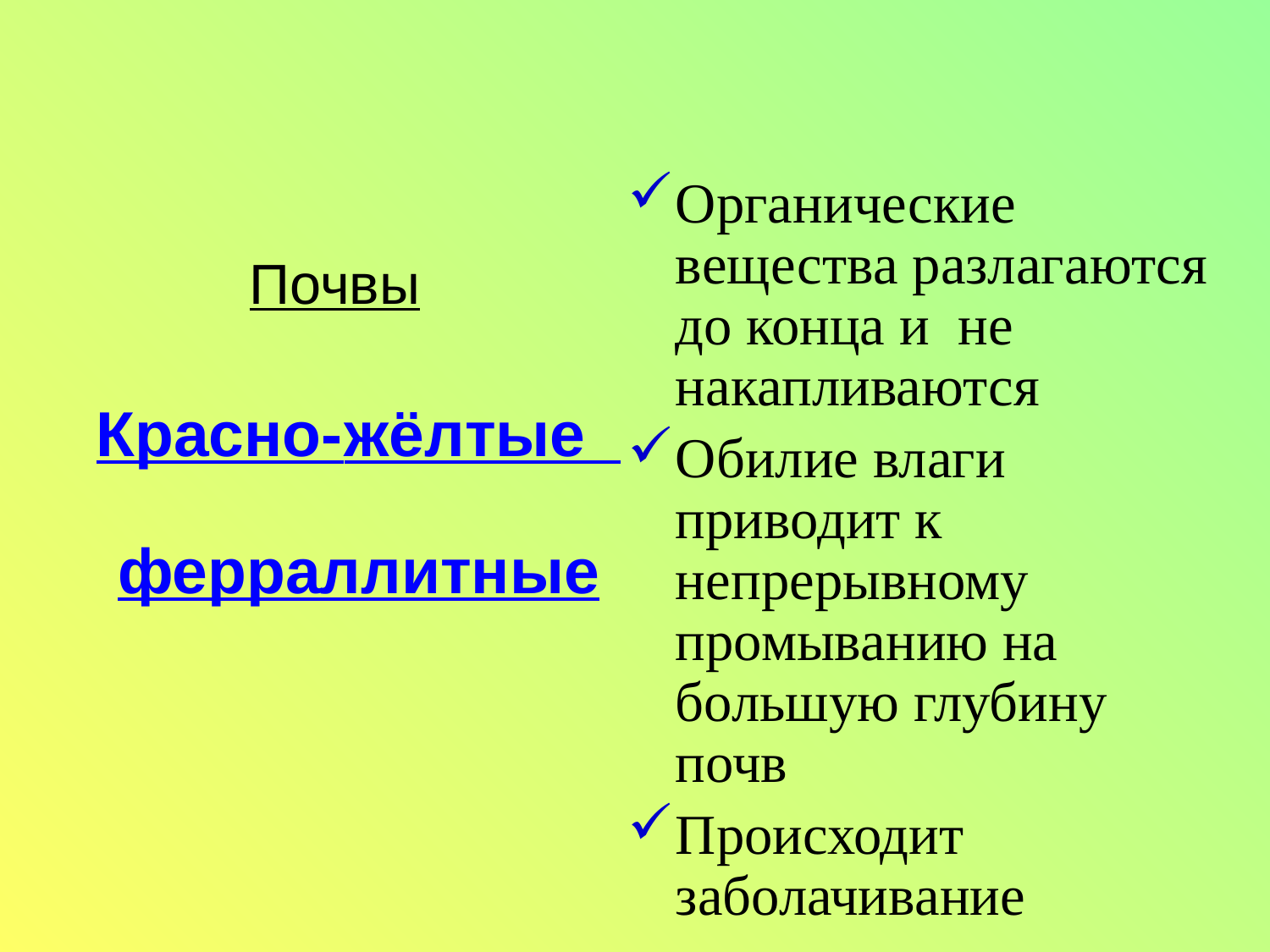

Почвы

    Красно-жёлтые         ферраллитные

Органические вещества разлагаются до конца и  не накапливаются
Обилие влаги приводит к непрерывному промыванию на большую глубину почв
Происходит заболачивание